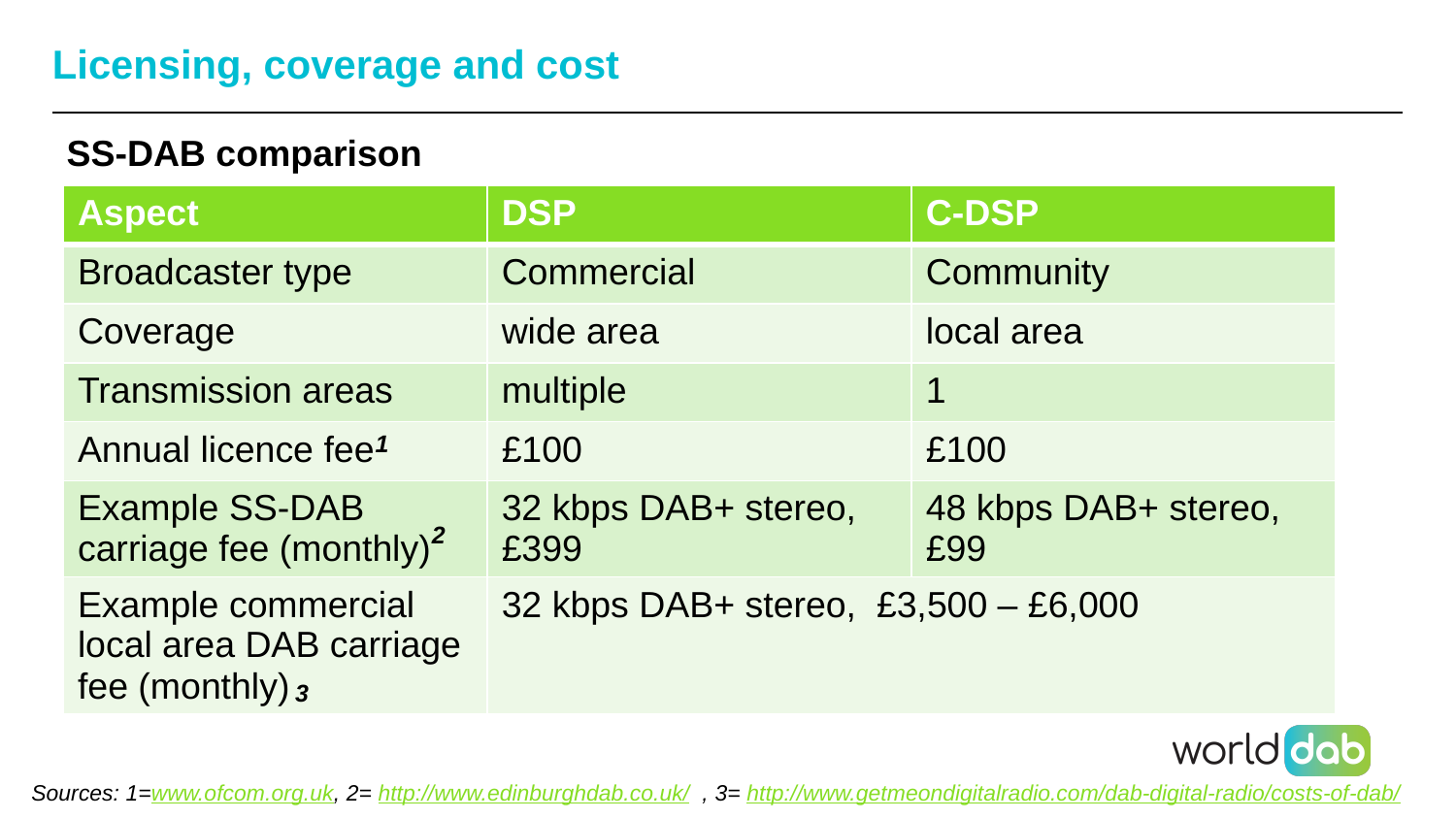

# Licensing, coverage and cost
SS-DAB comparison
| Aspect | DSP | C-DSP |
| --- | --- | --- |
| Broadcaster type | Commercial | Community |
| Coverage | wide area | local area |
| Transmission areas | multiple | 1 |
| Annual licence fee | £100 | £100 |
| Example SS-DAB carriage fee (monthly) | 32 kbps DAB+ stereo, £399 | 48 kbps DAB+ stereo, £99 |
| Example commercial local area DAB carriage fee (monthly) | 32 kbps DAB+ stereo, £3,500 – £6,000 |  |
1
2
3
Sources: 1=www.ofcom.org.uk, 2= http://www.edinburghdab.co.uk/  , 3= http://www.getmeondigitalradio.com/dab-digital-radio/costs-of-dab/